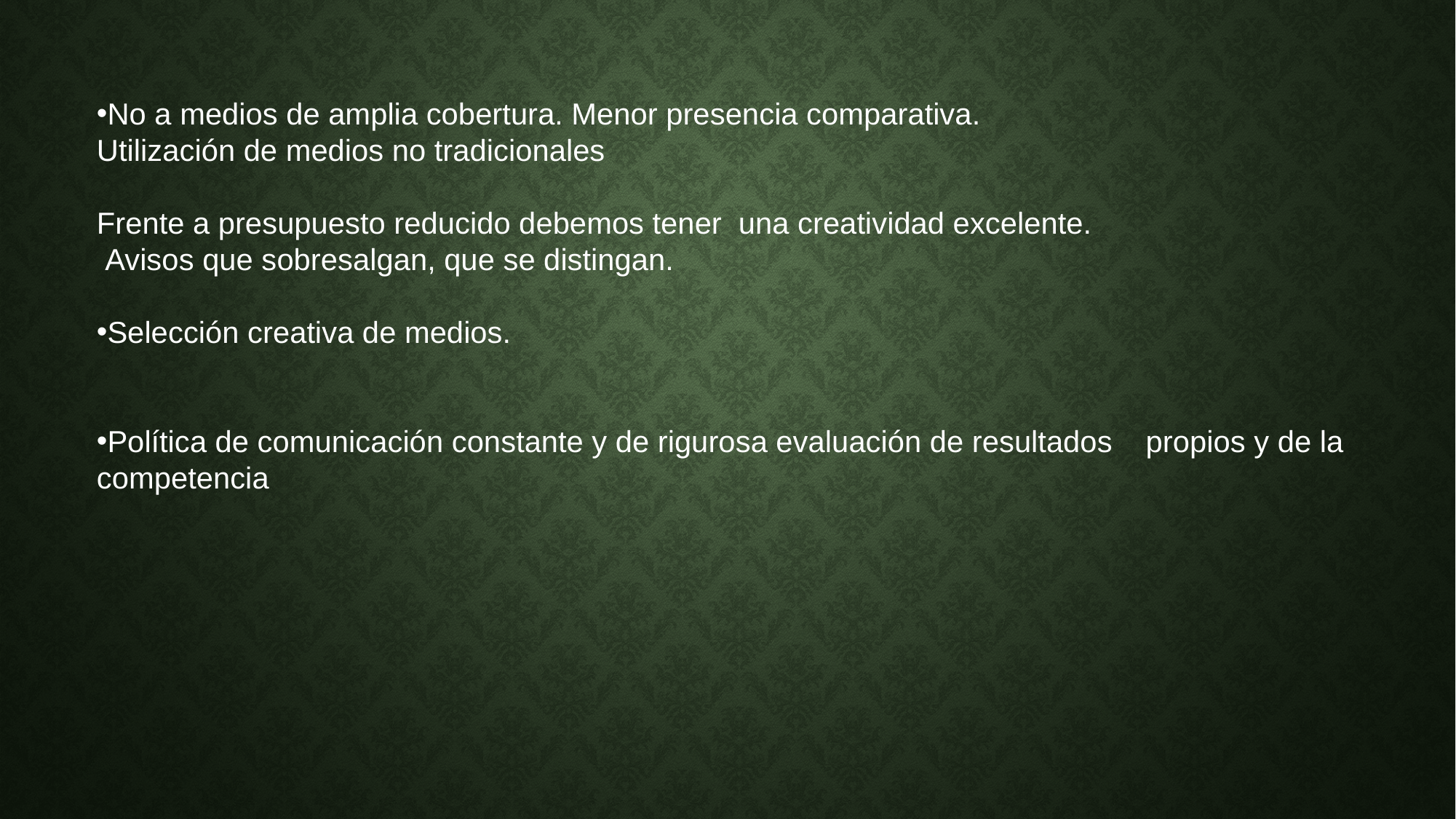

No a medios de amplia cobertura. Menor presencia comparativa.
Utilización de medios no tradicionales

Frente a presupuesto reducido debemos tener  una creatividad excelente.
 Avisos que sobresalgan, que se distingan.

Selección creativa de medios.

Política de comunicación constante y de rigurosa evaluación de resultados    propios y de la competencia